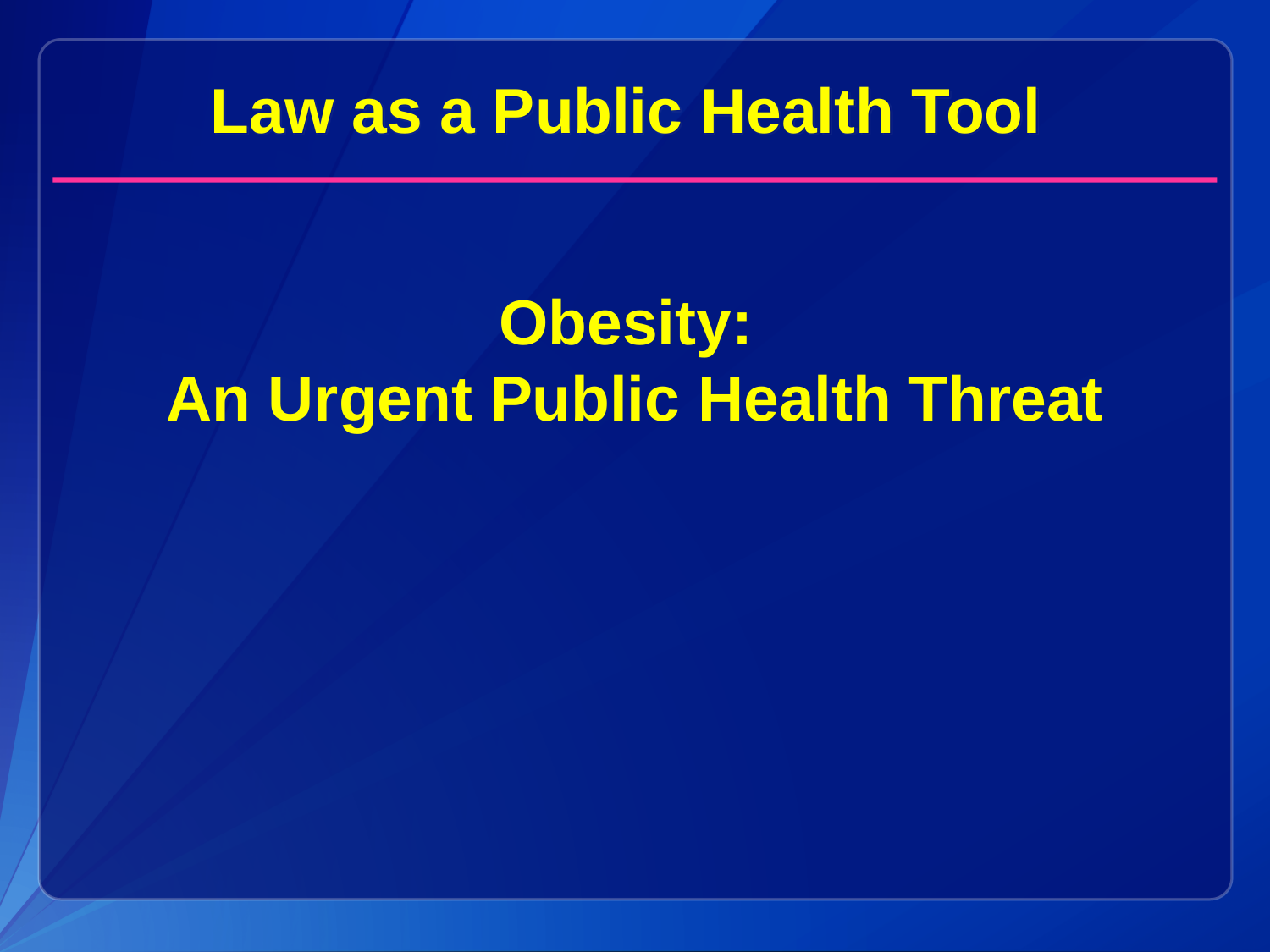

Law as a Public Health Tool

Obesity:
An Urgent Public Health Threat